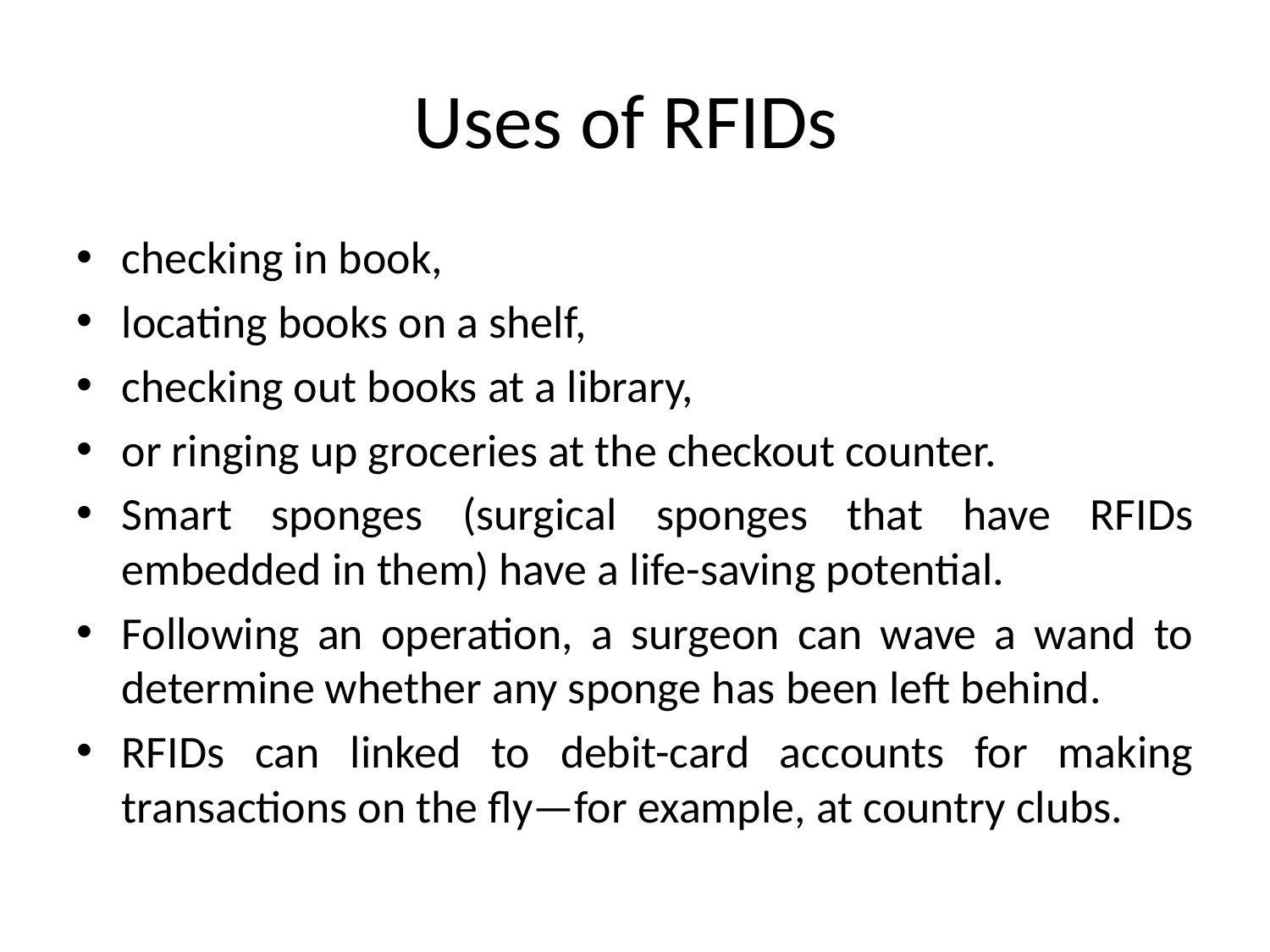

# Uses of RFIDs
checking in book,
locating books on a shelf,
checking out books at a library,
or ringing up groceries at the checkout counter.
Smart sponges (surgical sponges that have RFIDs embedded in them) have a life-saving potential.
Following an operation, a surgeon can wave a wand to determine whether any sponge has been left behind.
RFIDs can linked to debit-card accounts for making transactions on the fly—for example, at country clubs.